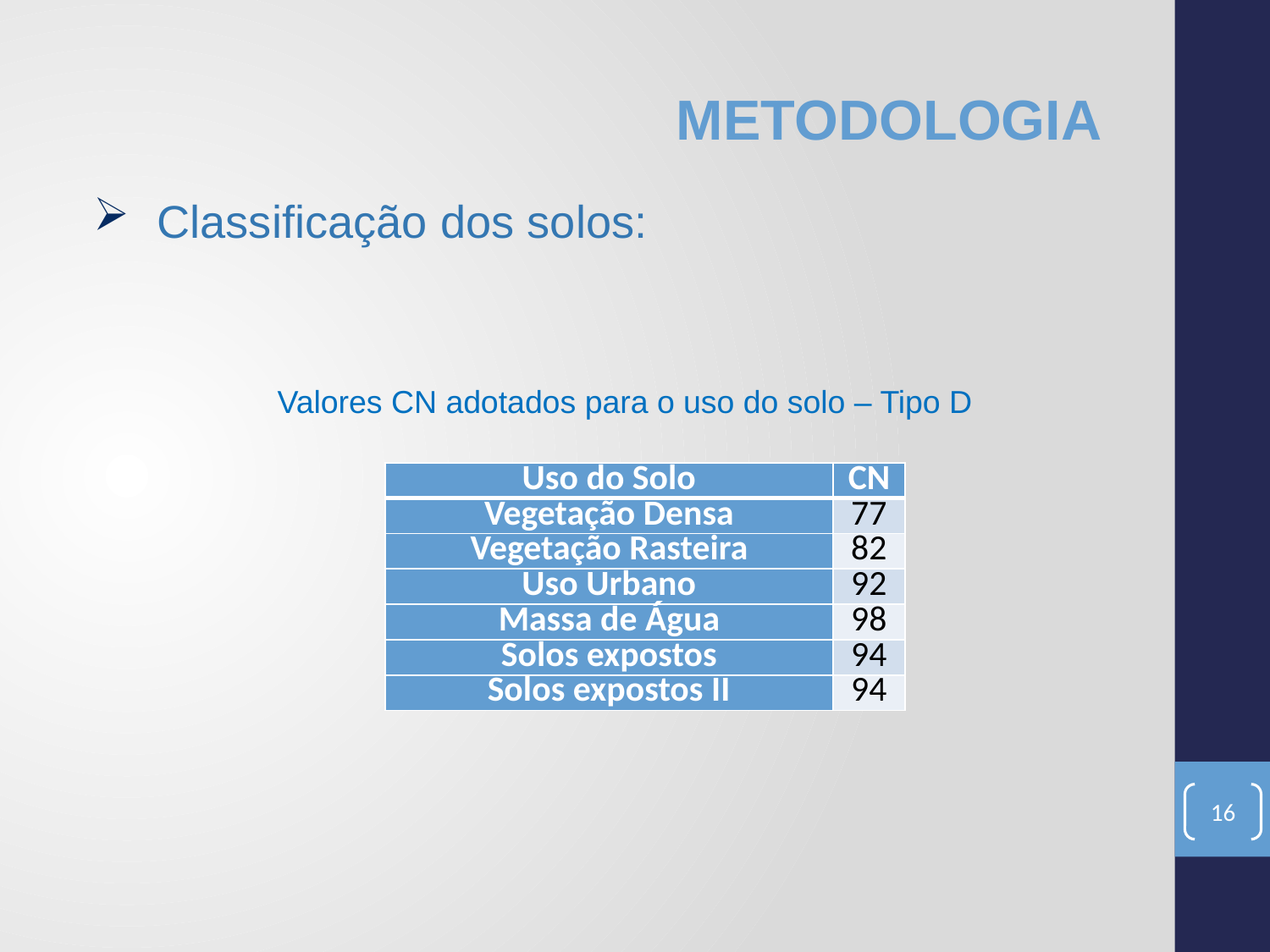

# METODOLOGIA
Classificação dos solos:

Valores CN adotados para o uso do solo – Tipo D
| Uso do Solo | CN |
| --- | --- |
| Vegetação Densa | 77 |
| Vegetação Rasteira | 82 |
| Uso Urbano | 92 |
| Massa de Água | 98 |
| Solos expostos | 94 |
| Solos expostos II | 94 |
16